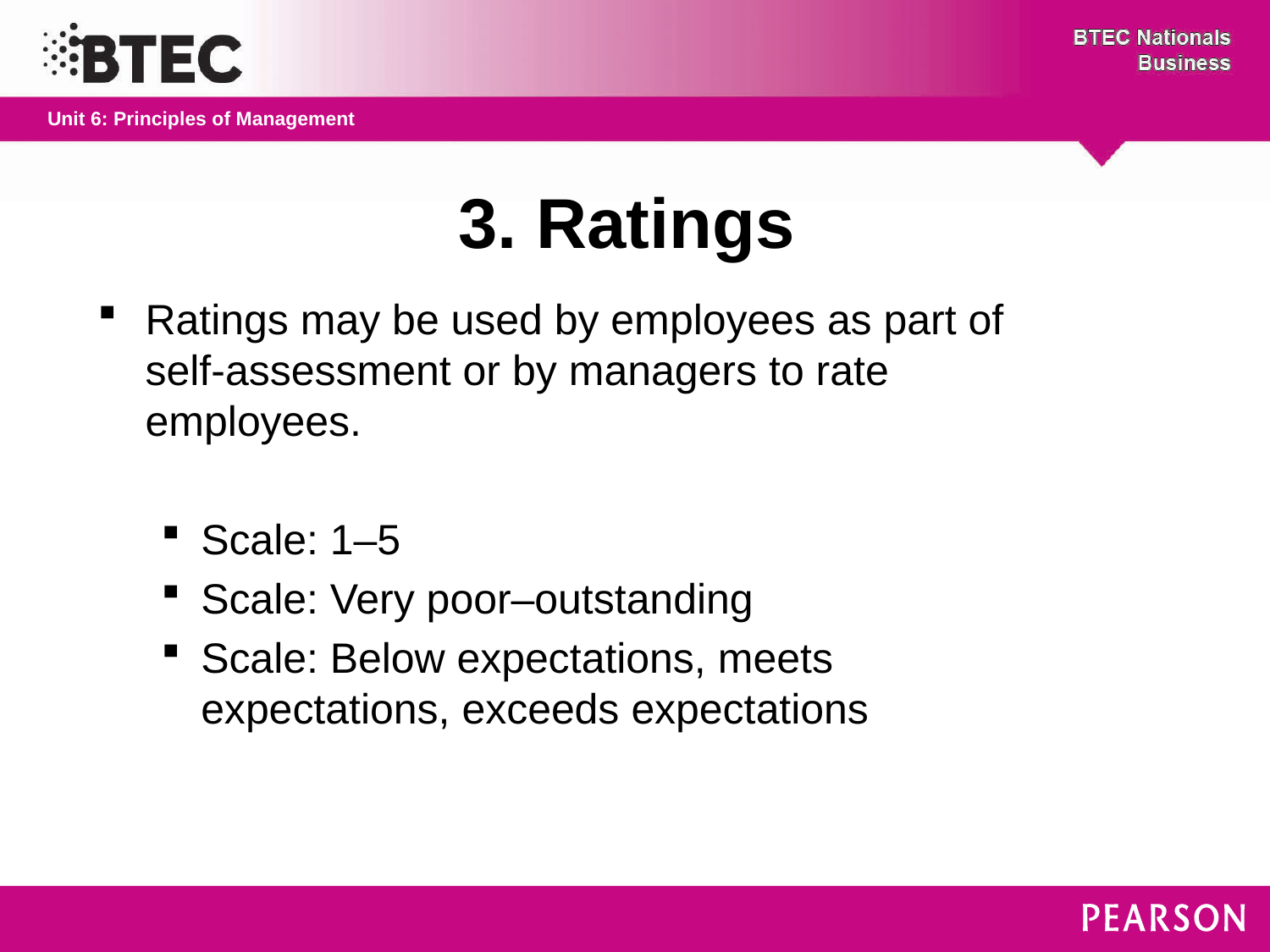

# 3. Ratings
Ratings may be used by employees as part of self-assessment or by managers to rate employees.

Scale: 1–5
Scale: Very poor–outstanding
Scale: Below expectations, meets expectations, exceeds expectations